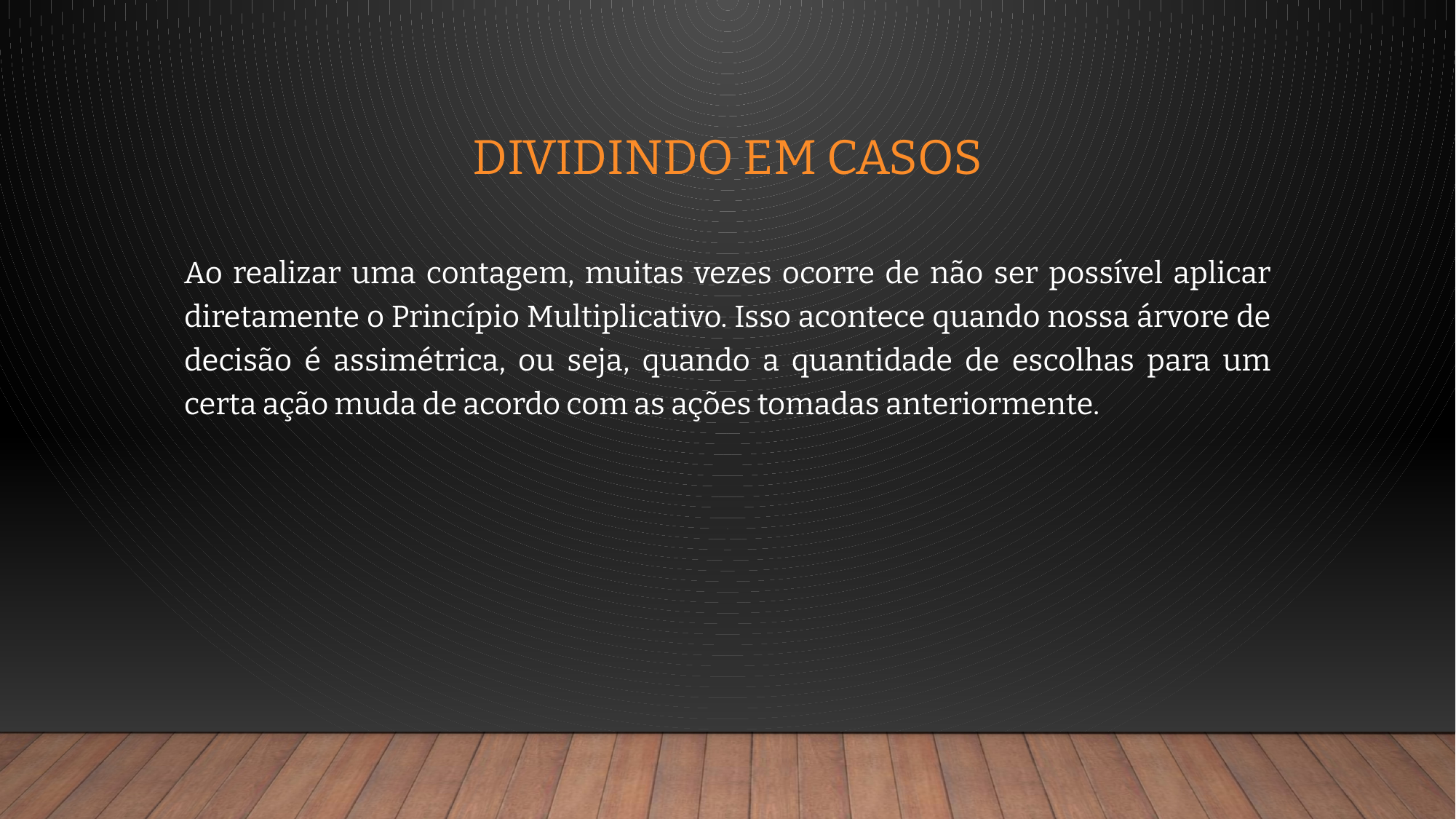

# dividindo em casos
Ao realizar uma contagem, muitas vezes ocorre de não ser possível aplicar diretamente o Princípio Multiplicativo. Isso acontece quando nossa árvore de decisão é assimétrica, ou seja, quando a quantidade de escolhas para um certa ação muda de acordo com as ações tomadas anteriormente.